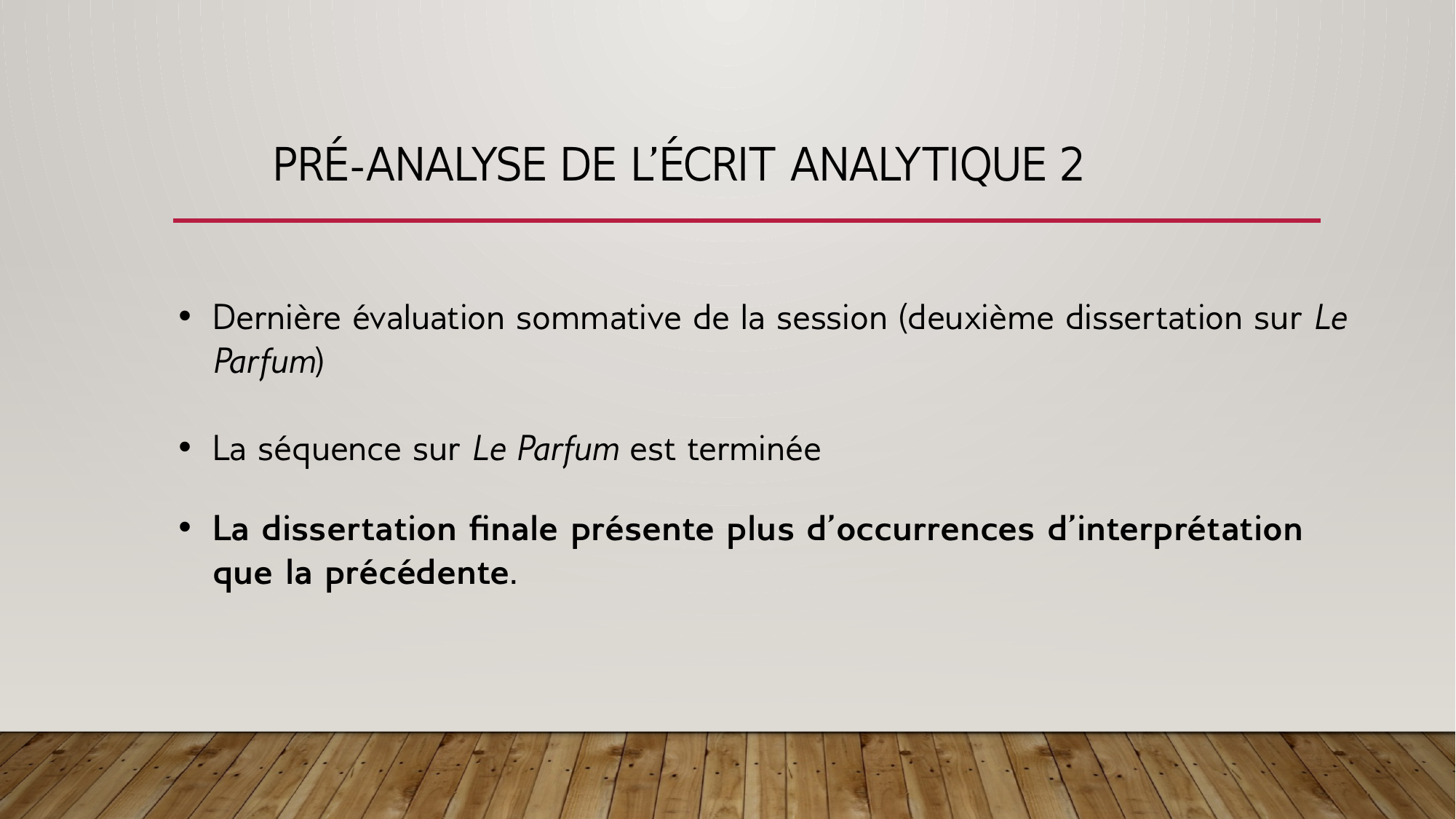

# Pré-analyse de l’écrit analytique 2
Dernière évaluation sommative de la session (deuxième dissertation sur Le Parfum)

La séquence sur Le Parfum est terminée

La dissertation finale présente plus d’occurrences d’interprétation que la précédente.